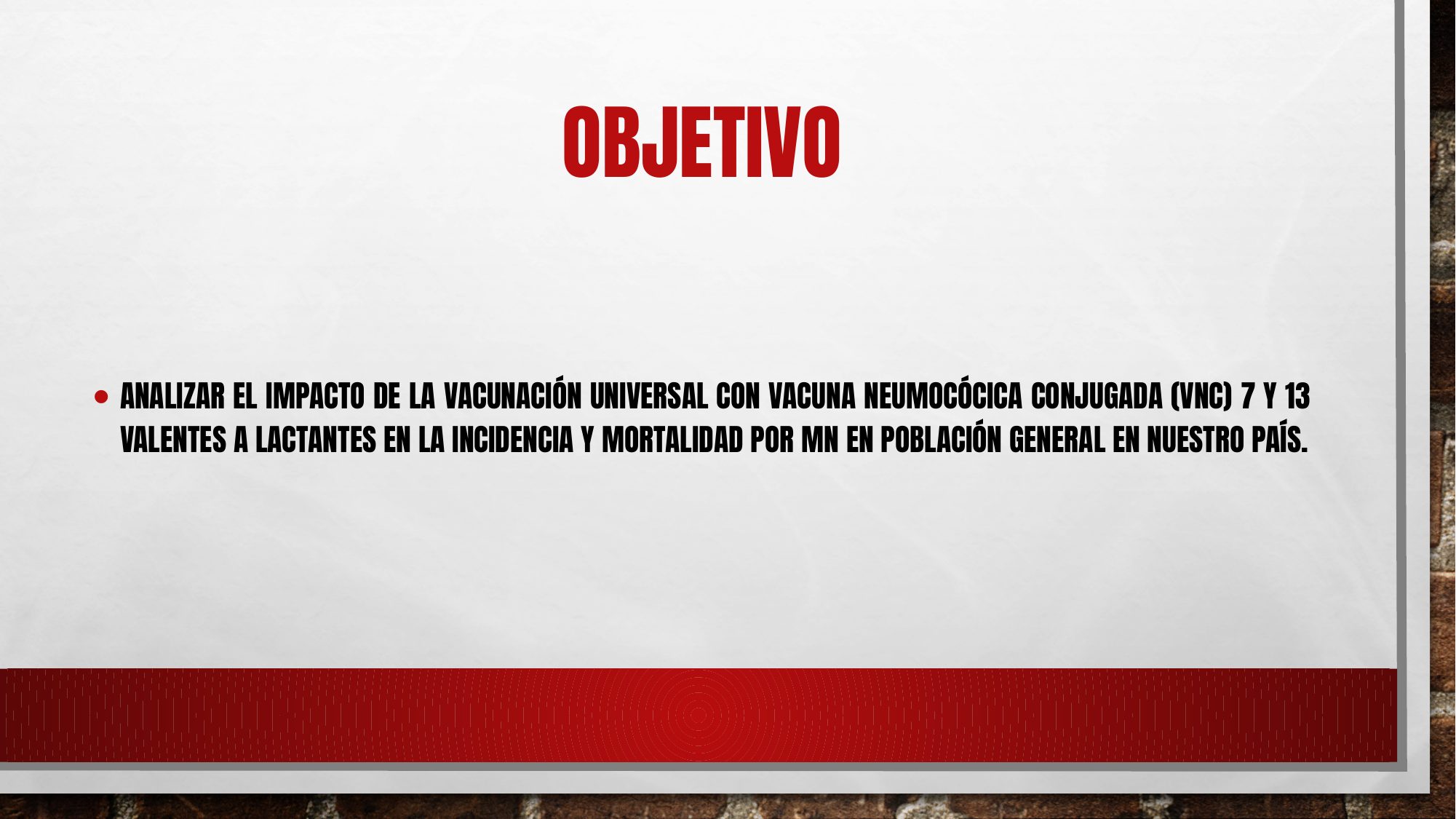

# objetivo
analizar el impacto de la vacunación universal con vacuna neumocócica conjugada (VNC) 7 y 13 valentes a lactantes en la incidencia y mortalidad por MN en población general en nuestro país.